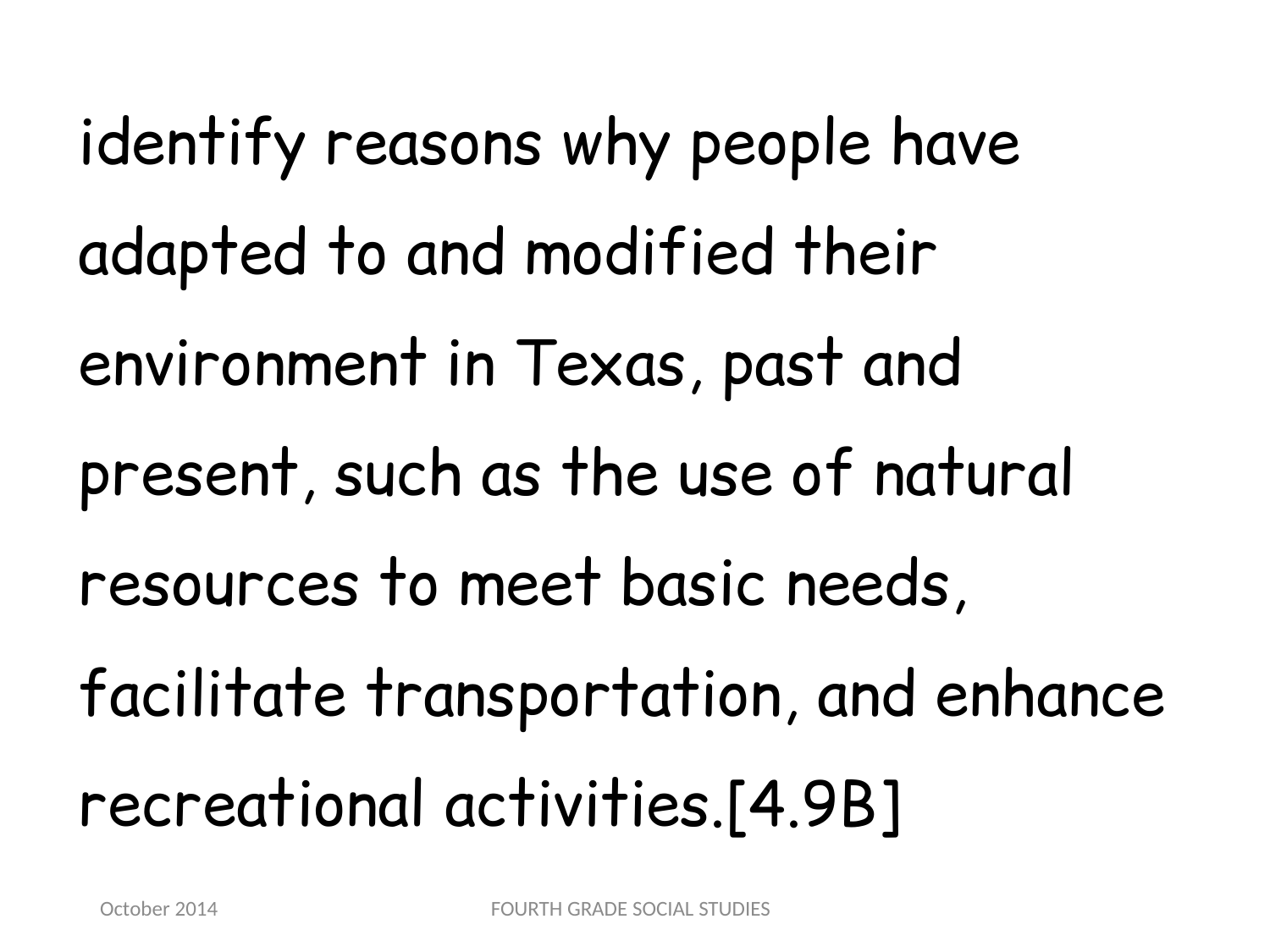

identify reasons why people have adapted to and modified their environment in Texas, past and present, such as the use of natural resources to meet basic needs, facilitate transportation, and enhance recreational activities.[4.9B]
October 2014
FOURTH GRADE SOCIAL STUDIES